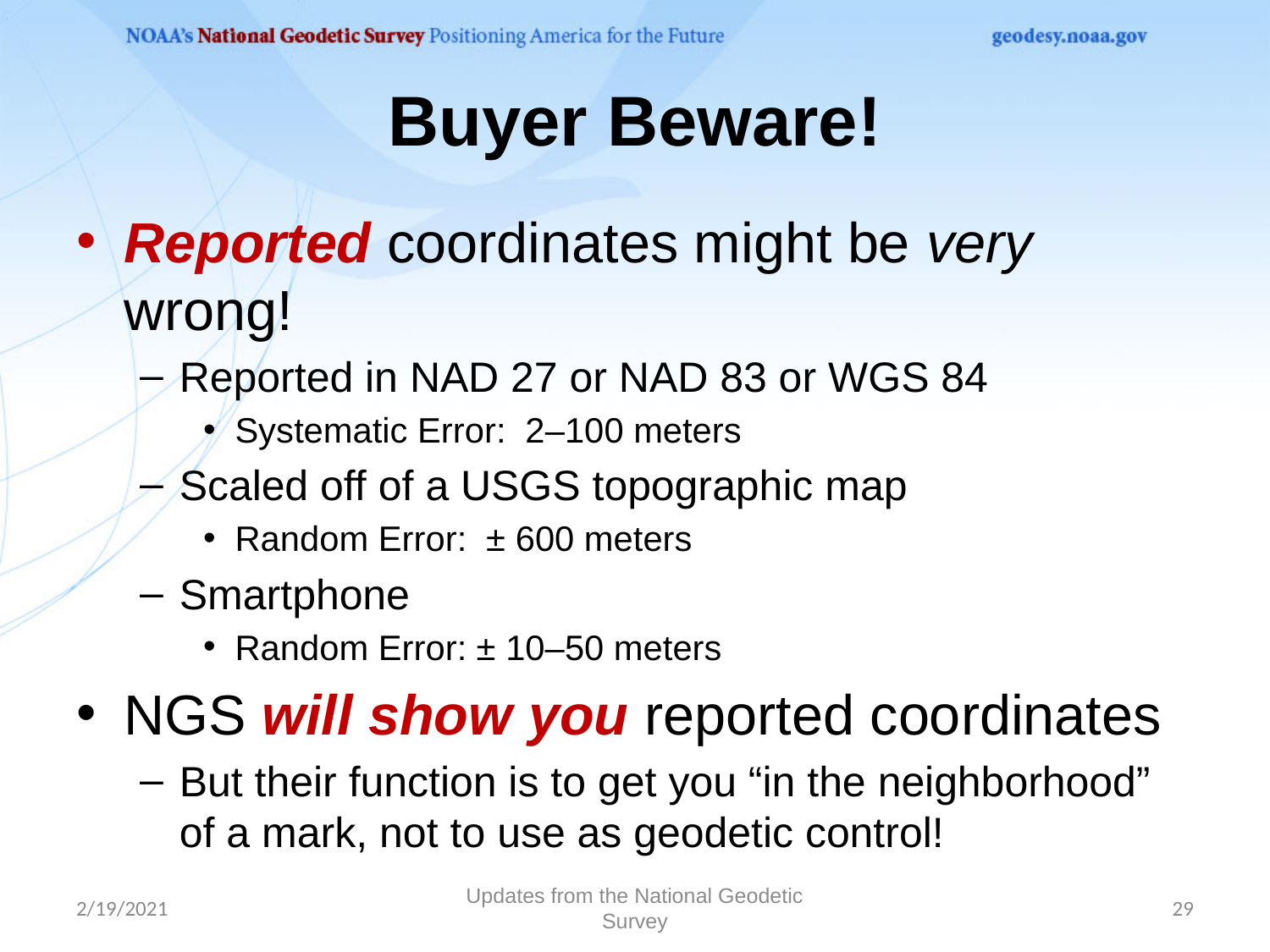

# Buyer Beware!
Reported coordinates might be very wrong!
Reported in NAD 27 or NAD 83 or WGS 84
Systematic Error:  2–100 meters
Scaled off of a USGS topographic map
Random Error:  ± 600 meters
Smartphone
Random Error: ± 10–50 meters
NGS will show you reported coordinates
But their function is to get you “in the neighborhood” of a mark, not to use as geodetic control!

2/19/2021
Updates from the National Geodetic Survey
29